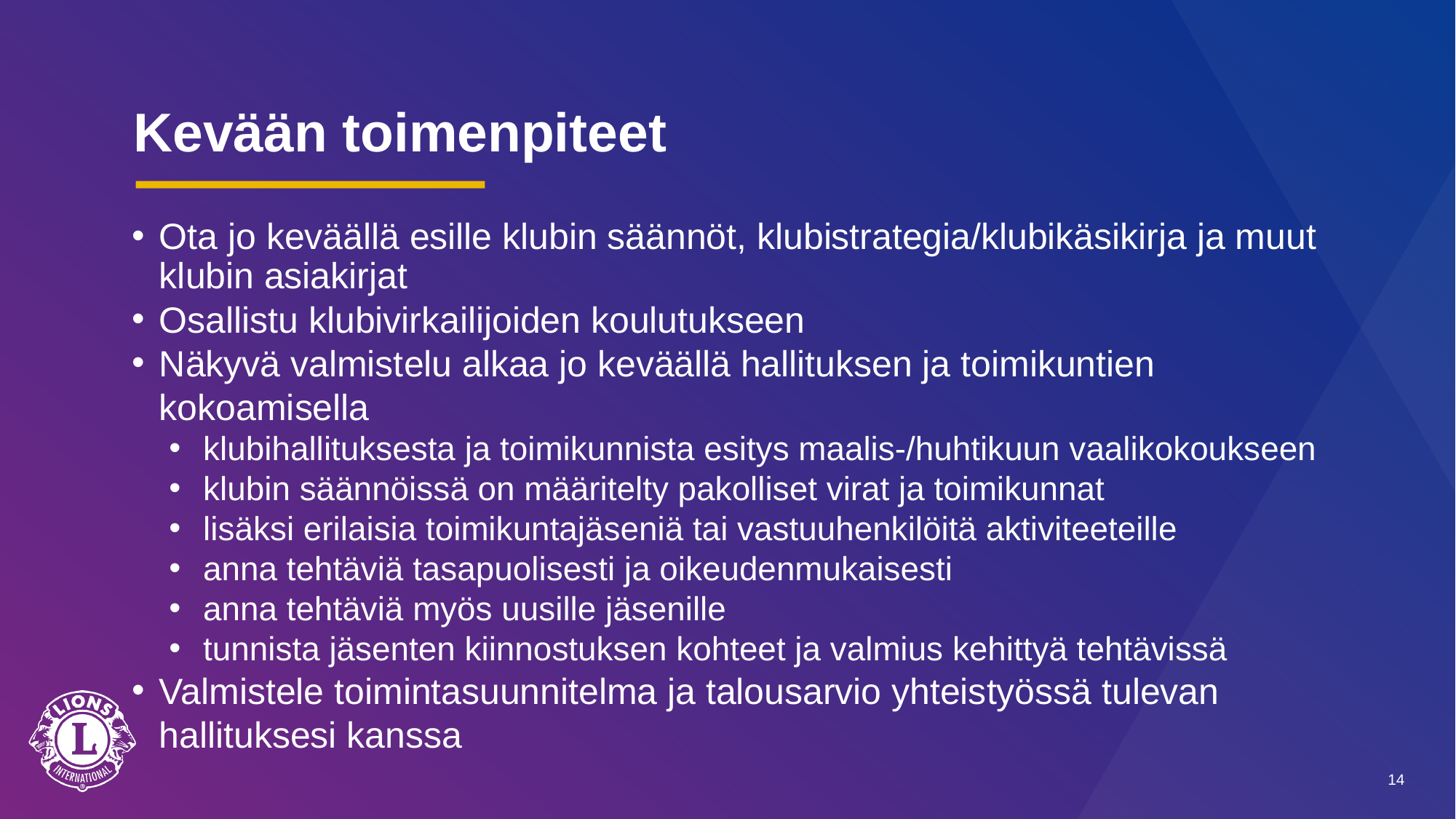

# Kevään toimenpiteet
Ota jo keväällä esille klubin säännöt, klubistrategia/klubikäsikirja ja muut klubin asiakirjat
Osallistu klubivirkailijoiden koulutukseen
Näkyvä valmistelu alkaa jo keväällä hallituksen ja toimikuntien kokoamisella
klubihallituksesta ja toimikunnista esitys maalis-/huhtikuun vaalikokoukseen
klubin säännöissä on määritelty pakolliset virat ja toimikunnat
lisäksi erilaisia toimikuntajäseniä tai vastuuhenkilöitä aktiviteeteille
anna tehtäviä tasapuolisesti ja oikeudenmukaisesti
anna tehtäviä myös uusille jäsenille
tunnista jäsenten kiinnostuksen kohteet ja valmius kehittyä tehtävissä
Valmistele toimintasuunnitelma ja talousarvio yhteistyössä tulevan hallituksesi kanssa